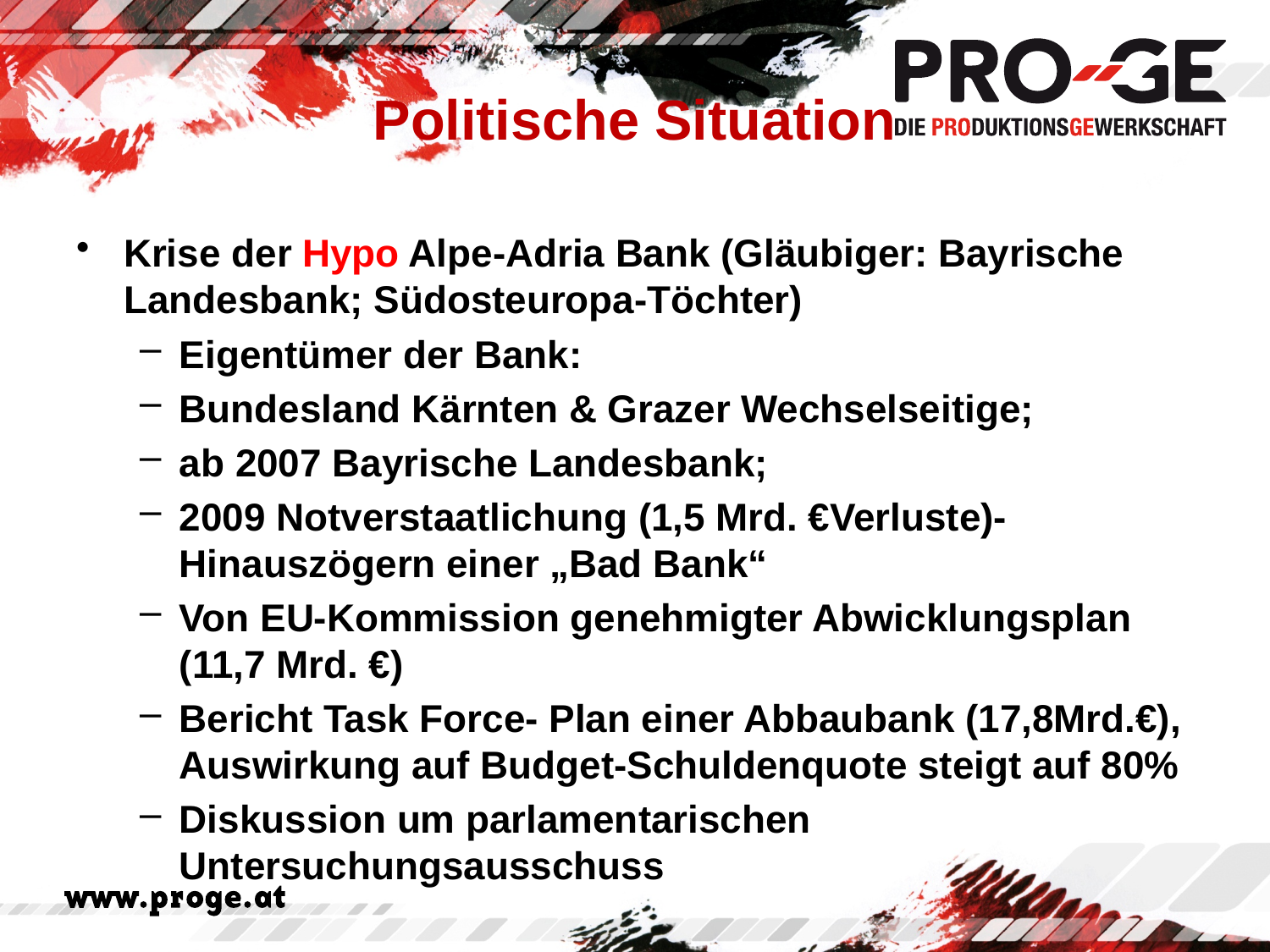

# Politische Situation
Krise der Hypo Alpe-Adria Bank (Gläubiger: Bayrische Landesbank; Südosteuropa-Töchter)
Eigentümer der Bank:
Bundesland Kärnten & Grazer Wechselseitige;
ab 2007 Bayrische Landesbank;
2009 Notverstaatlichung (1,5 Mrd. €Verluste)- Hinauszögern einer „Bad Bank“
Von EU-Kommission genehmigter Abwicklungsplan (11,7 Mrd. €)
Bericht Task Force- Plan einer Abbaubank (17,8Mrd.€), Auswirkung auf Budget-Schuldenquote steigt auf 80%
Diskussion um parlamentarischen Untersuchungsausschuss